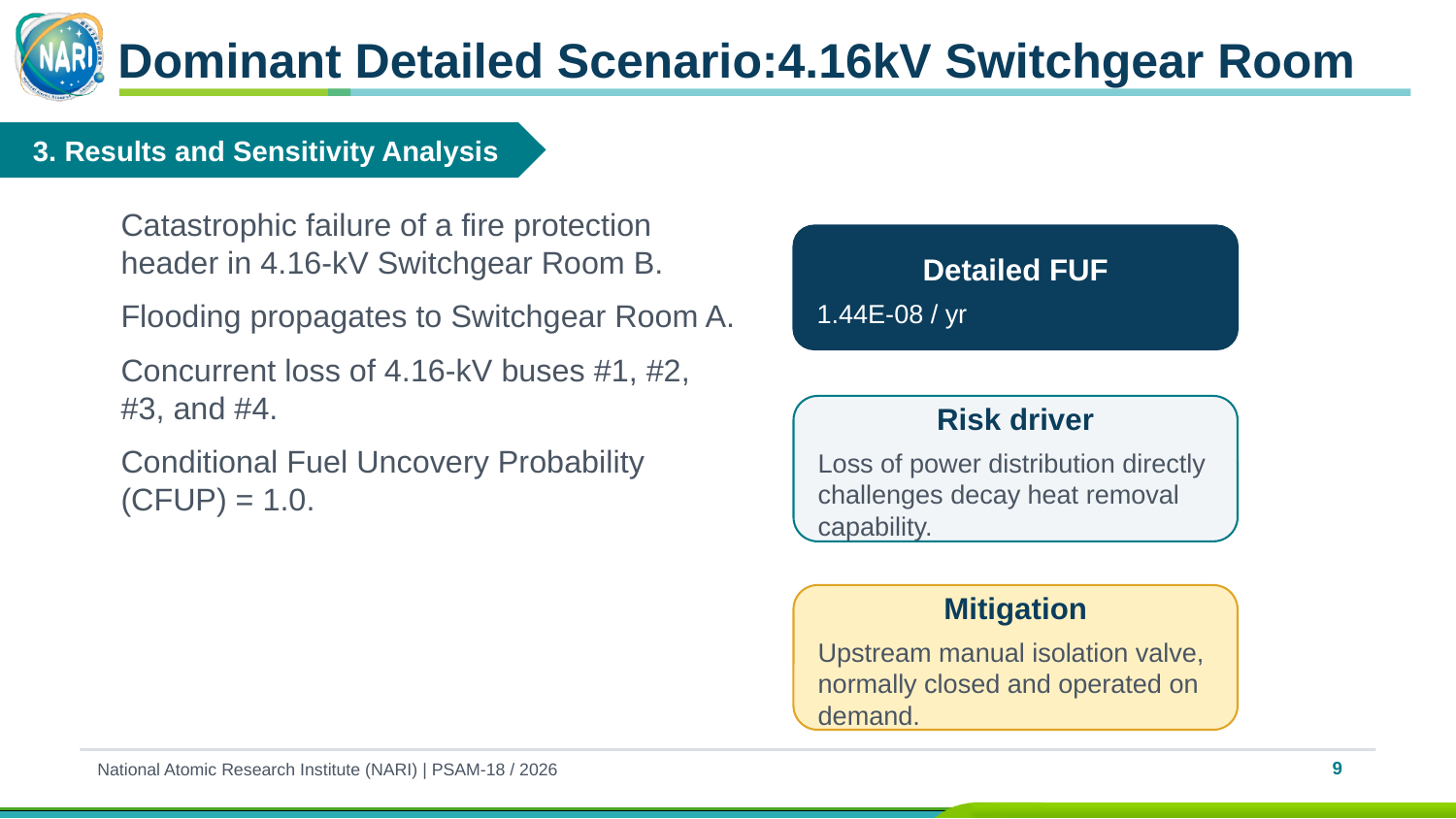

Dominant Detailed Scenario:4.16kV Switchgear Room
3. Results and Sensitivity Analysis
Catastrophic failure of a fire protection header in 4.16-kV Switchgear Room B.
Flooding propagates to Switchgear Room A.
Concurrent loss of 4.16-kV buses #1, #2, #3, and #4.
Conditional Fuel Uncovery Probability (CFUP) = 1.0.
Detailed FUF
1.44E-08 / yr
Risk driver
Loss of power distribution directly challenges decay heat removal capability.
Mitigation
Upstream manual isolation valve, normally closed and operated on demand.

9
National Atomic Research Institute (NARI) | PSAM-18 / 2026